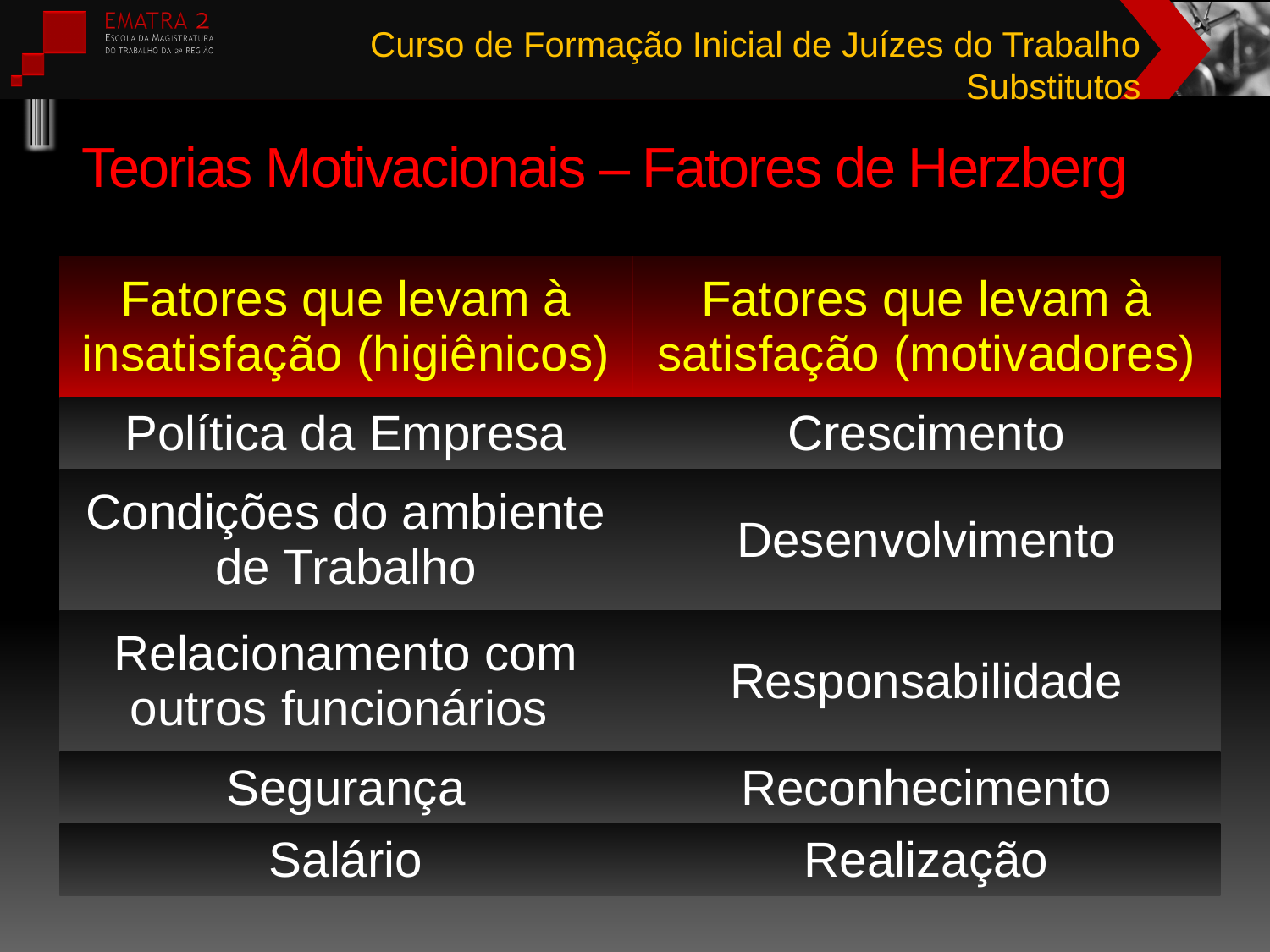

# Teorias Motivacionais – Fatores de Herzberg
| Fatores que levam à insatisfação (higiênicos) | Fatores que levam à satisfação (motivadores) |
| --- | --- |
| Política da Empresa | Crescimento |
| Condições do ambiente de Trabalho | Desenvolvimento |
| Relacionamento com outros funcionários | Responsabilidade |
| Segurança | Reconhecimento |
| Salário | Realização |